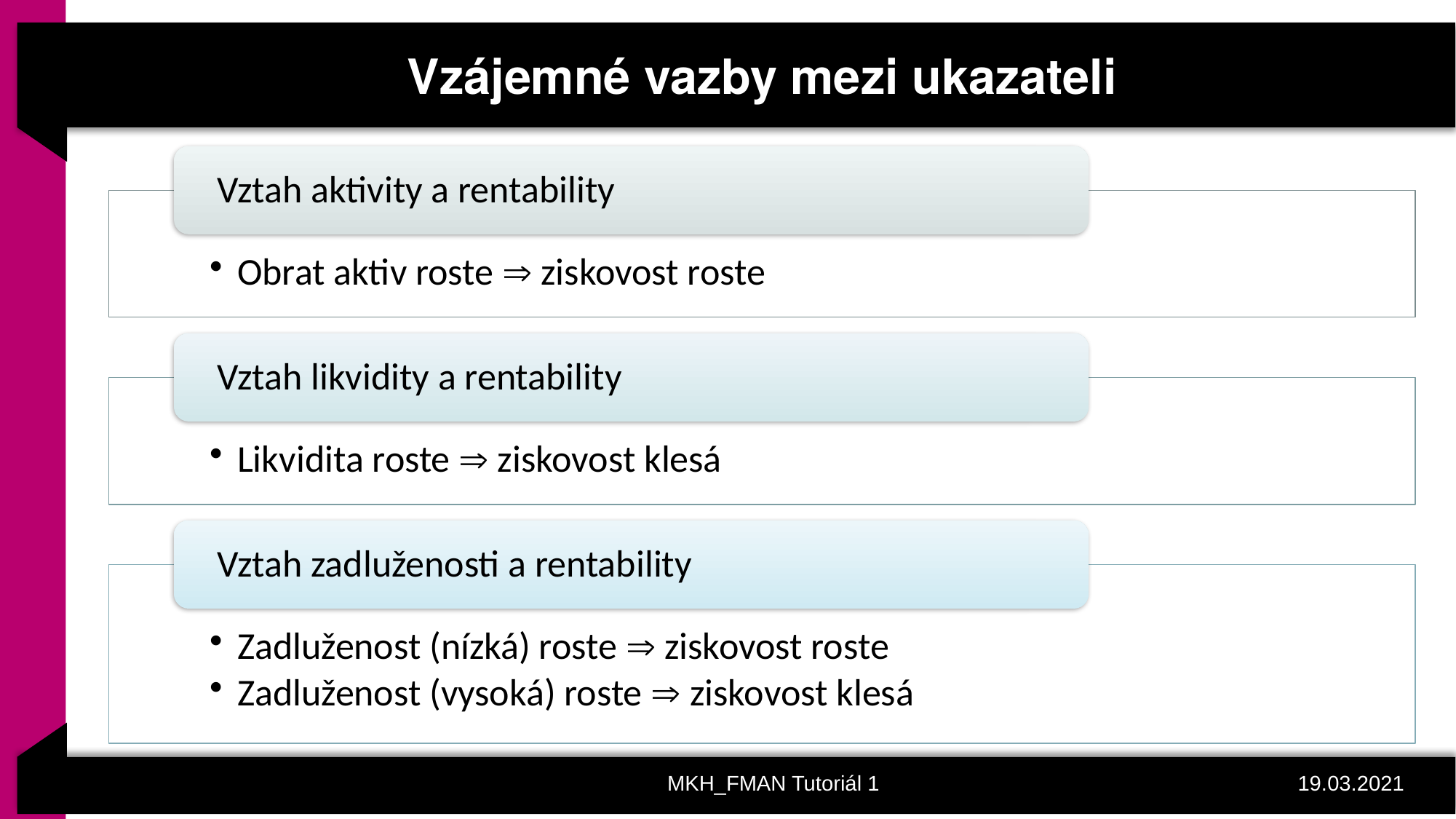

# Vzájemné vazby mezi ukazateli
Obrat aktiv roste ⇒ ziskovost roste
Vztah aktivity a rentability
Likvidita roste ⇒ ziskovost klesá
Vztah likvidity a rentability
Zadluženost (nízká) roste ⇒ ziskovost roste
Zadluženost (vysoká) roste ⇒ ziskovost klesá
Vztah zadluženosti a rentability
MKH_FMAN Tutoriál 1
19.03.2021